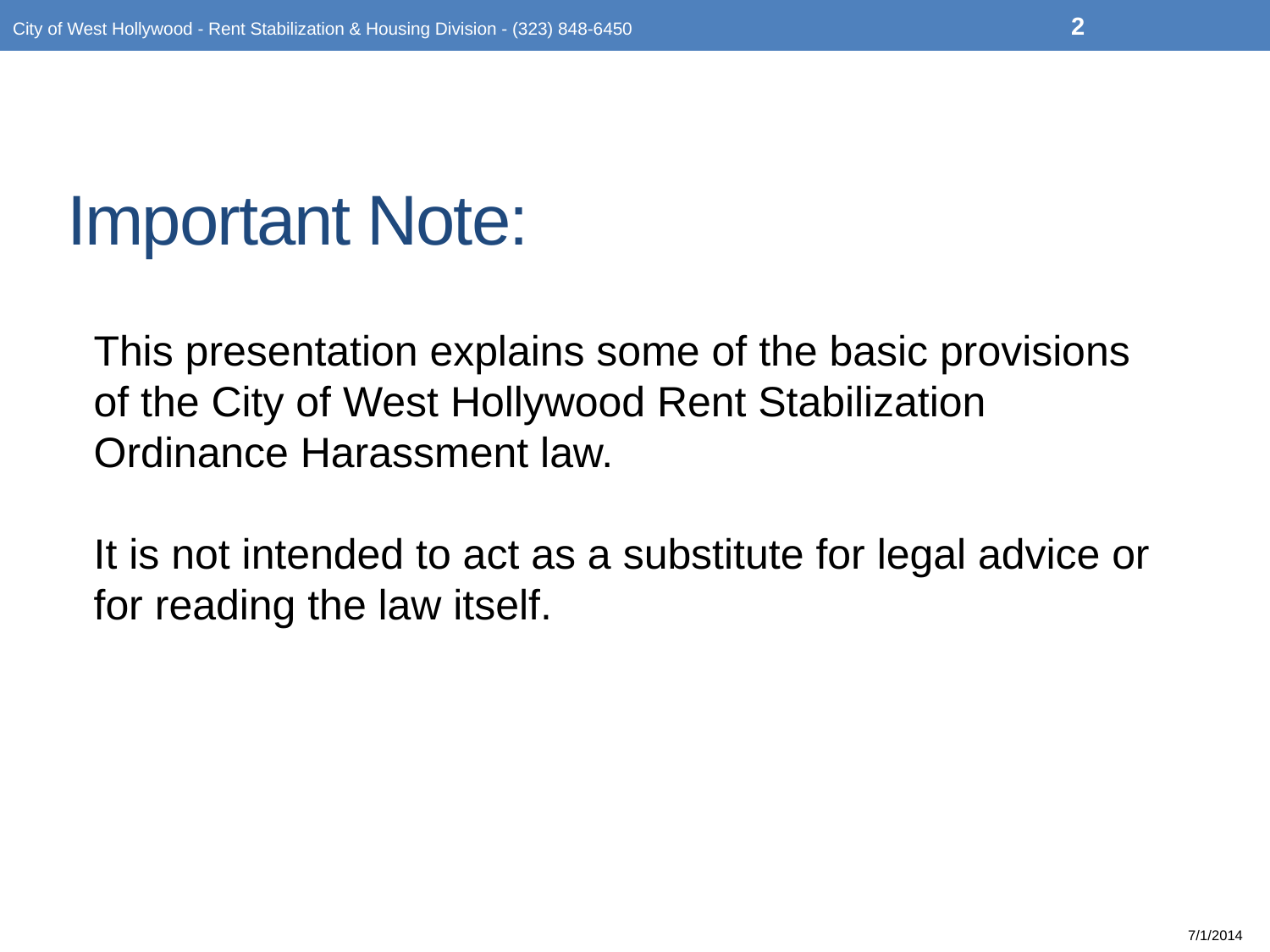

2
City of West Hollywood - Rent Stabilization & Housing Division - (323) 848-6450
# Important Note:
This presentation explains some of the basic provisions of the City of West Hollywood Rent Stabilization Ordinance Harassment law.

It is not intended to act as a substitute for legal advice or for reading the law itself.
7/1/2014